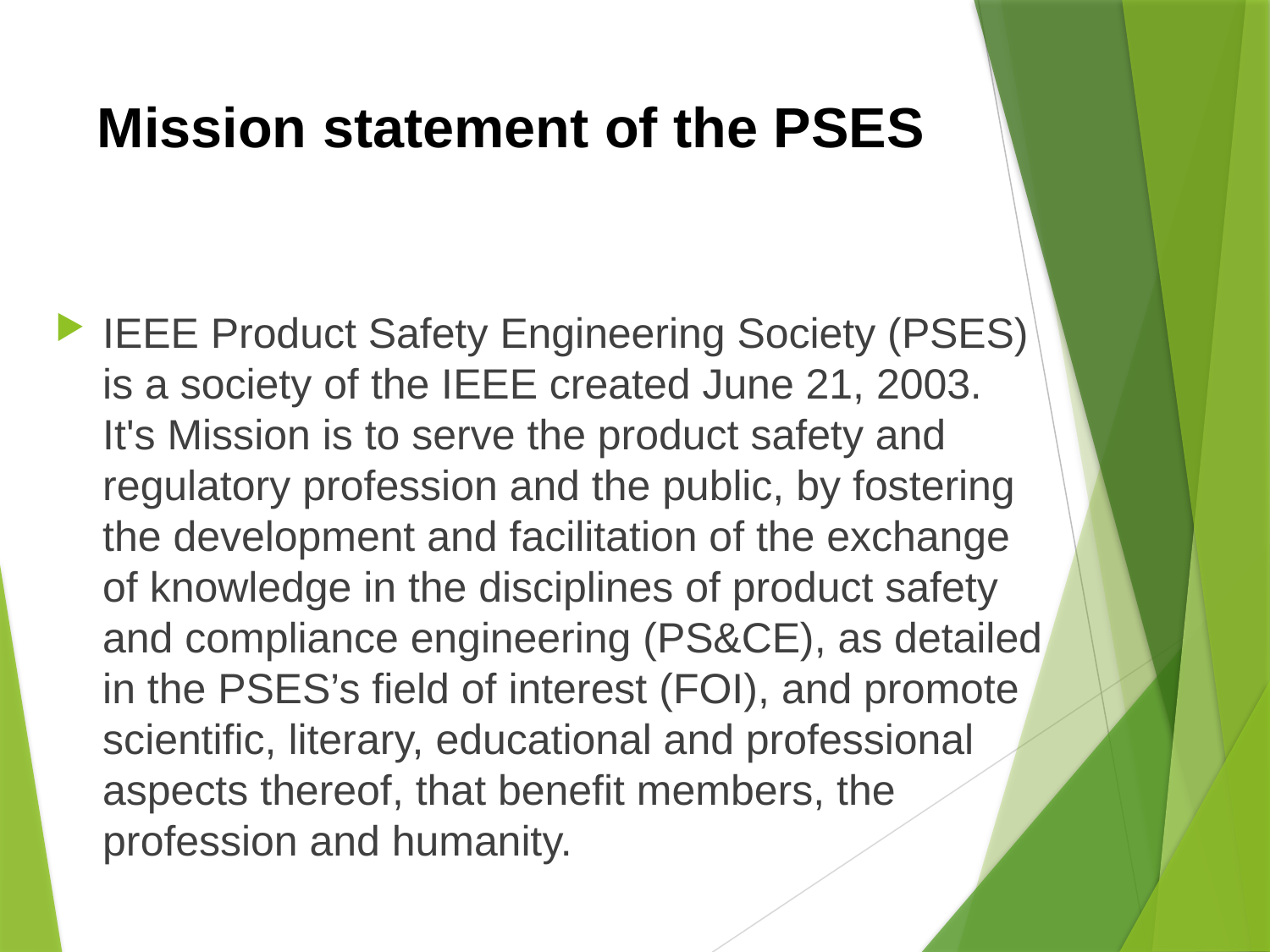

# Mission statement of the PSES
IEEE Product Safety Engineering Society (PSES) is a society of the IEEE created June 21, 2003. It's Mission is to serve the product safety and regulatory profession and the public, by fostering the development and facilitation of the exchange of knowledge in the disciplines of product safety and compliance engineering (PS&CE), as detailed in the PSES’s field of interest (FOI), and promote scientific, literary, educational and professional aspects thereof, that benefit members, the profession and humanity.